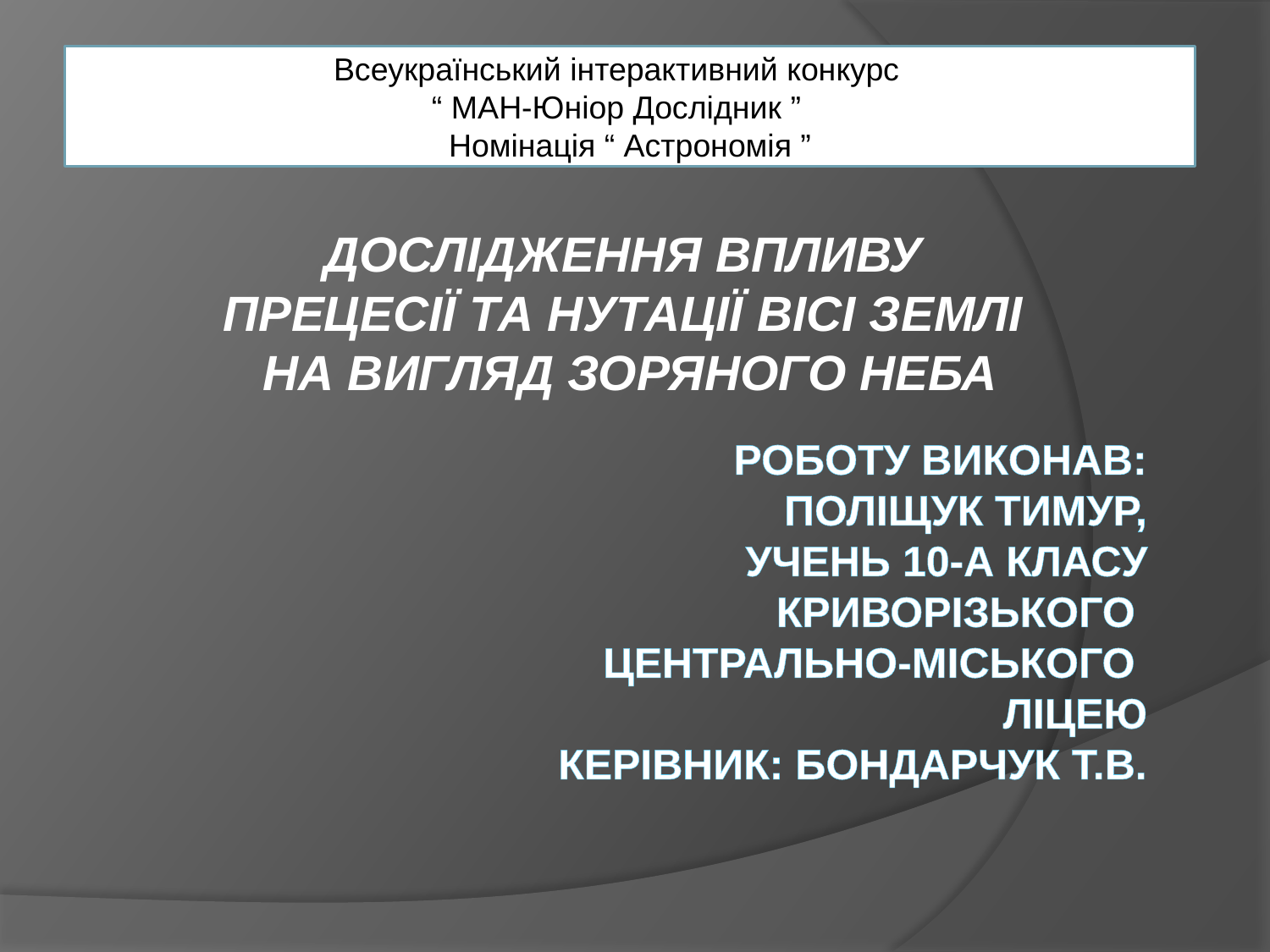

Всеукраїнський інтерактивний конкурс
 “ МАН-Юніор Дослідник ”
Номінація “ Астрономія ”
ДОСЛІДЖЕННЯ ВПЛИВУ
ПРЕЦЕСІЇ ТА НУТАЦІЇ ВІСІ ЗЕМЛІ
НА ВИГЛЯД ЗОРЯНОГО НЕБА

# Роботу виконав: Поліщук Тимур, Учень 10-А класу Криворізького Центрально-Міського ліцею Керівник: Бондарчук Т.В.